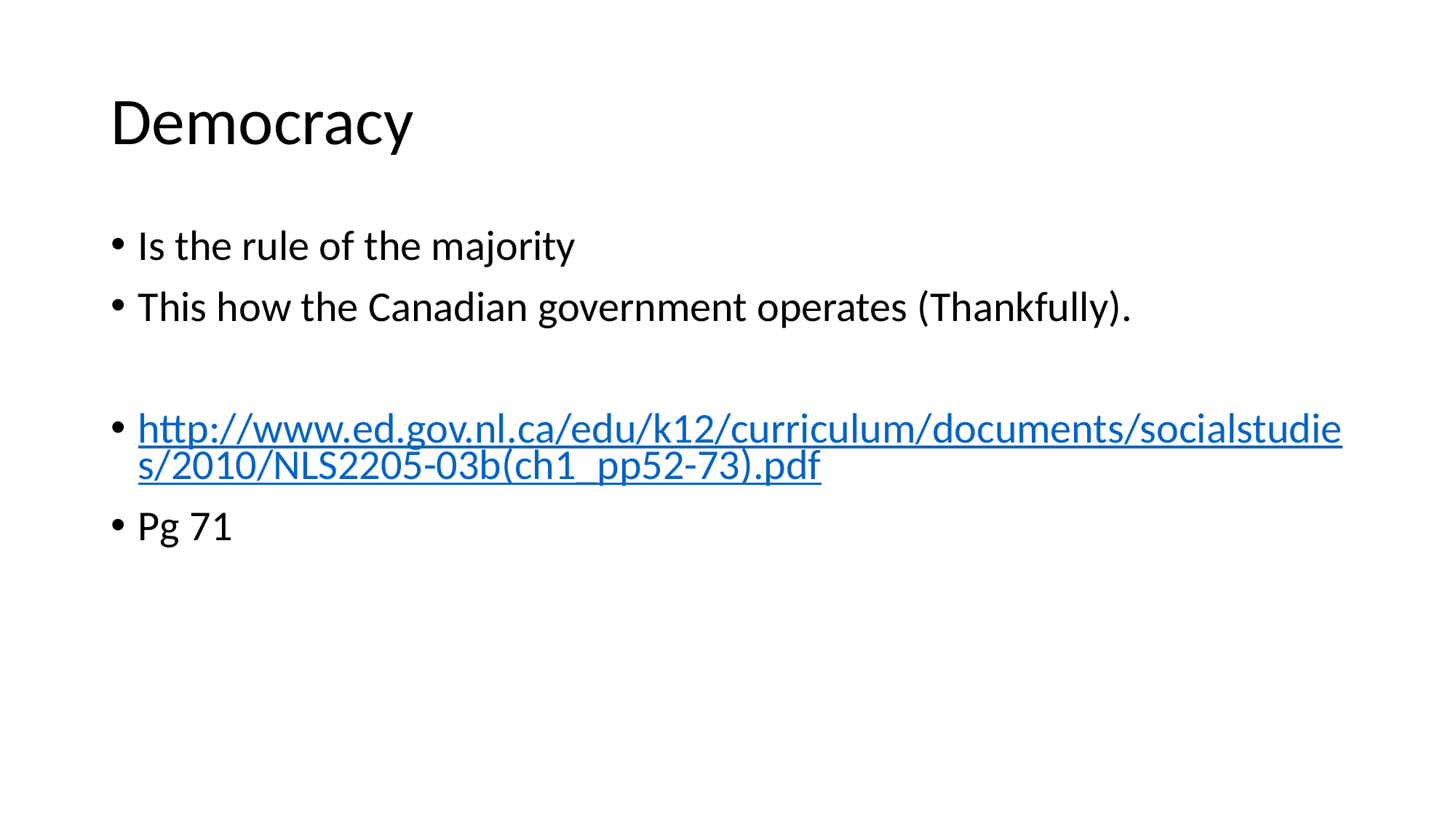

# Democracy
Is the rule of the majority
This how the Canadian government operates (Thankfully).

http://www.ed.gov.nl.ca/edu/k12/curriculum/documents/socialstudies/2010/NLS2205-03b(ch1_pp52-73).pdf
Pg 71